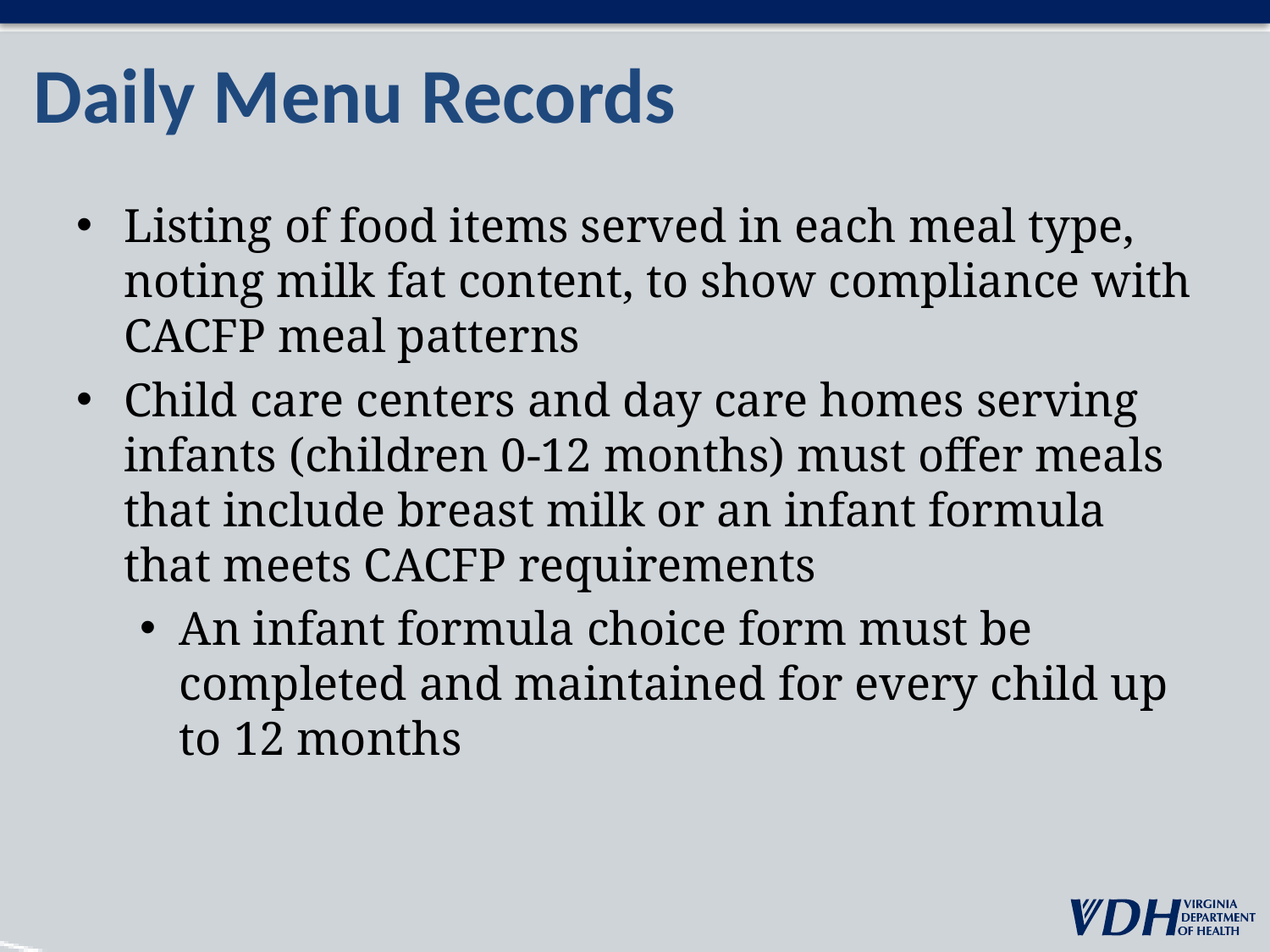

# Daily Menu Records
Listing of food items served in each meal type, noting milk fat content, to show compliance with CACFP meal patterns
Child care centers and day care homes serving infants (children 0-12 months) must offer meals that include breast milk or an infant formula that meets CACFP requirements
An infant formula choice form must be completed and maintained for every child up to 12 months